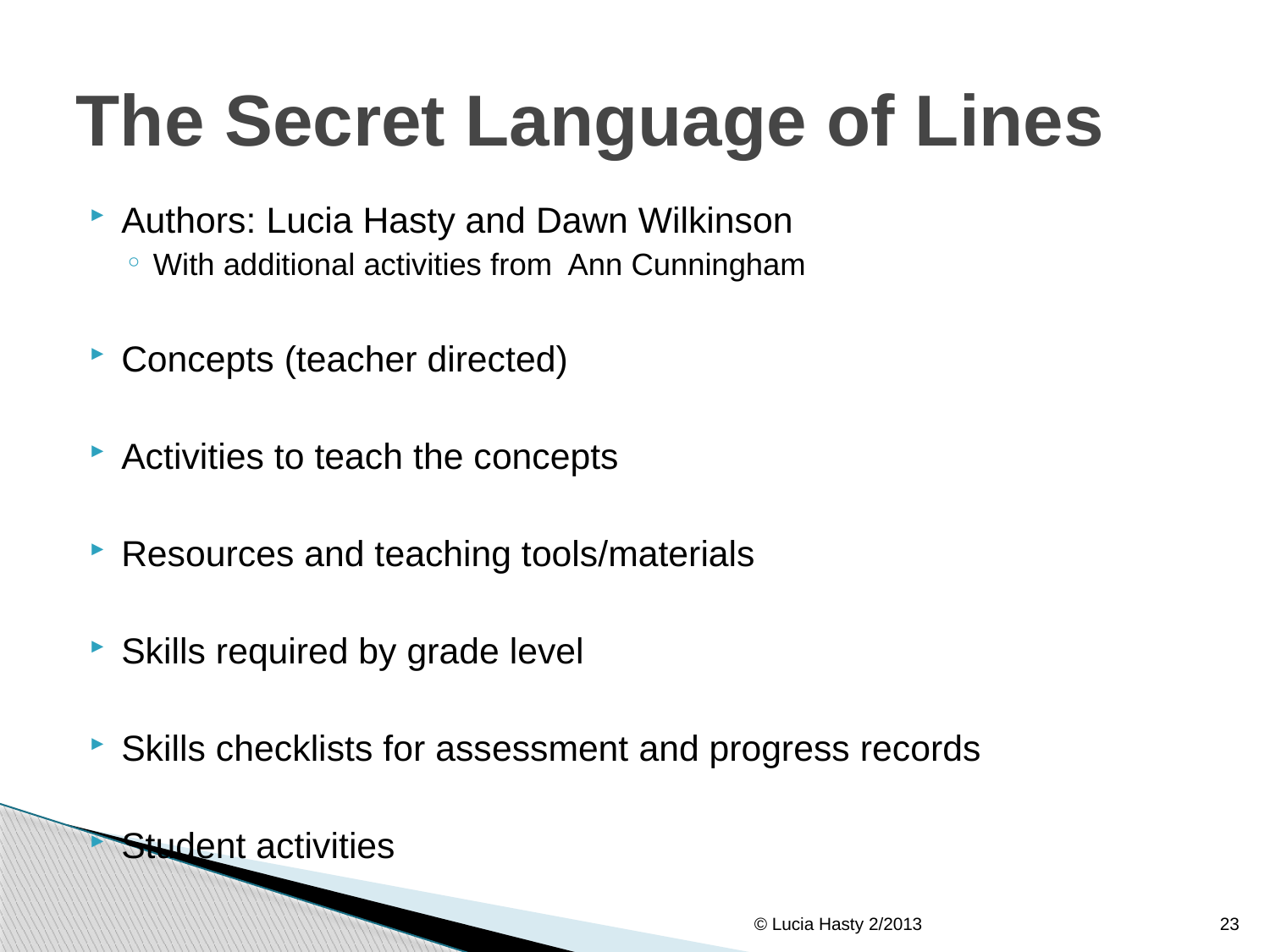

# The Secret Language of Lines
Authors: Lucia Hasty and Dawn Wilkinson
With additional activities from  Ann Cunningham

Concepts (teacher directed)

Activities to teach the concepts

Resources and teaching tools/materials

Skills required by grade level

Skills checklists for assessment and progress records

Student activities

© Lucia Hasty 2/2013
23